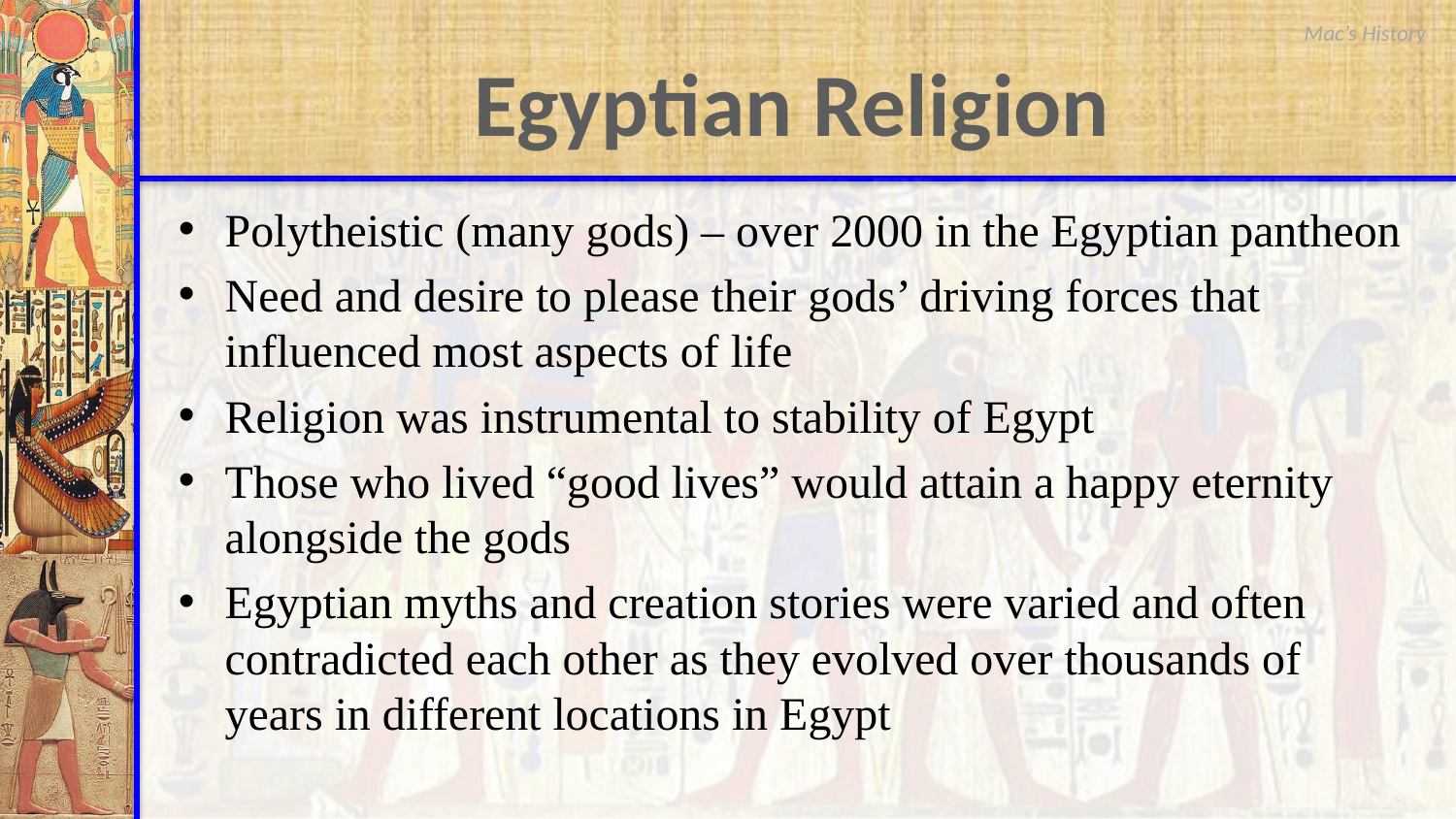

Mac’s History
# Egyptian Religion
Polytheistic (many gods) – over 2000 in the Egyptian pantheon
Need and desire to please their gods’ driving forces that influenced most aspects of life
Religion was instrumental to stability of Egypt
Those who lived “good lives” would attain a happy eternity alongside the gods
Egyptian myths and creation stories were varied and often contradicted each other as they evolved over thousands of years in different locations in Egypt